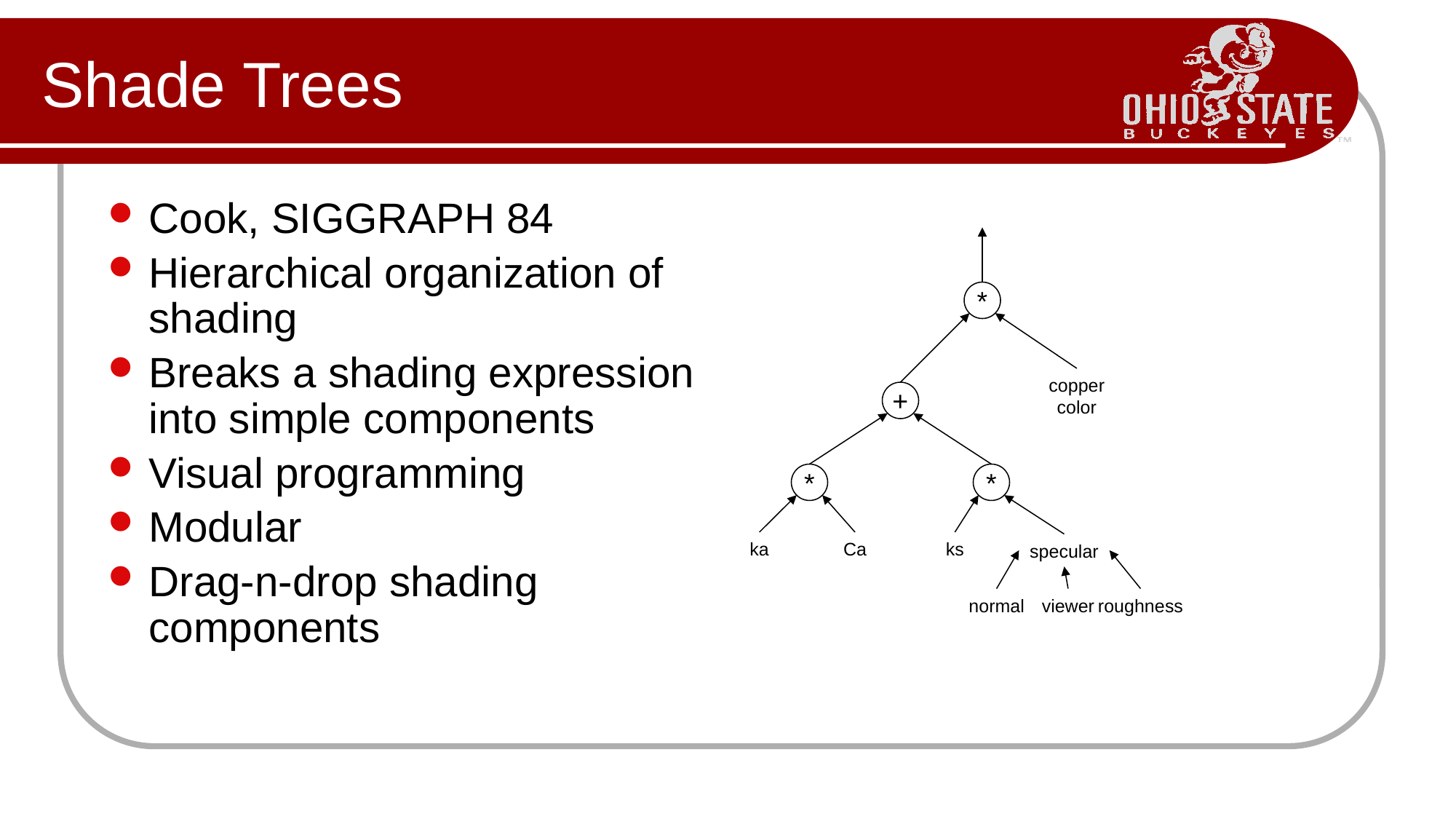

# Shade Trees
Cook, SIGGRAPH 84
Hierarchical organization of shading
Breaks a shading expression into simple components
Visual programming
Modular
Drag-n-drop shading components

*
copper
color
+
*
*
ka
Ca
ks
specular
normal
viewer
roughness